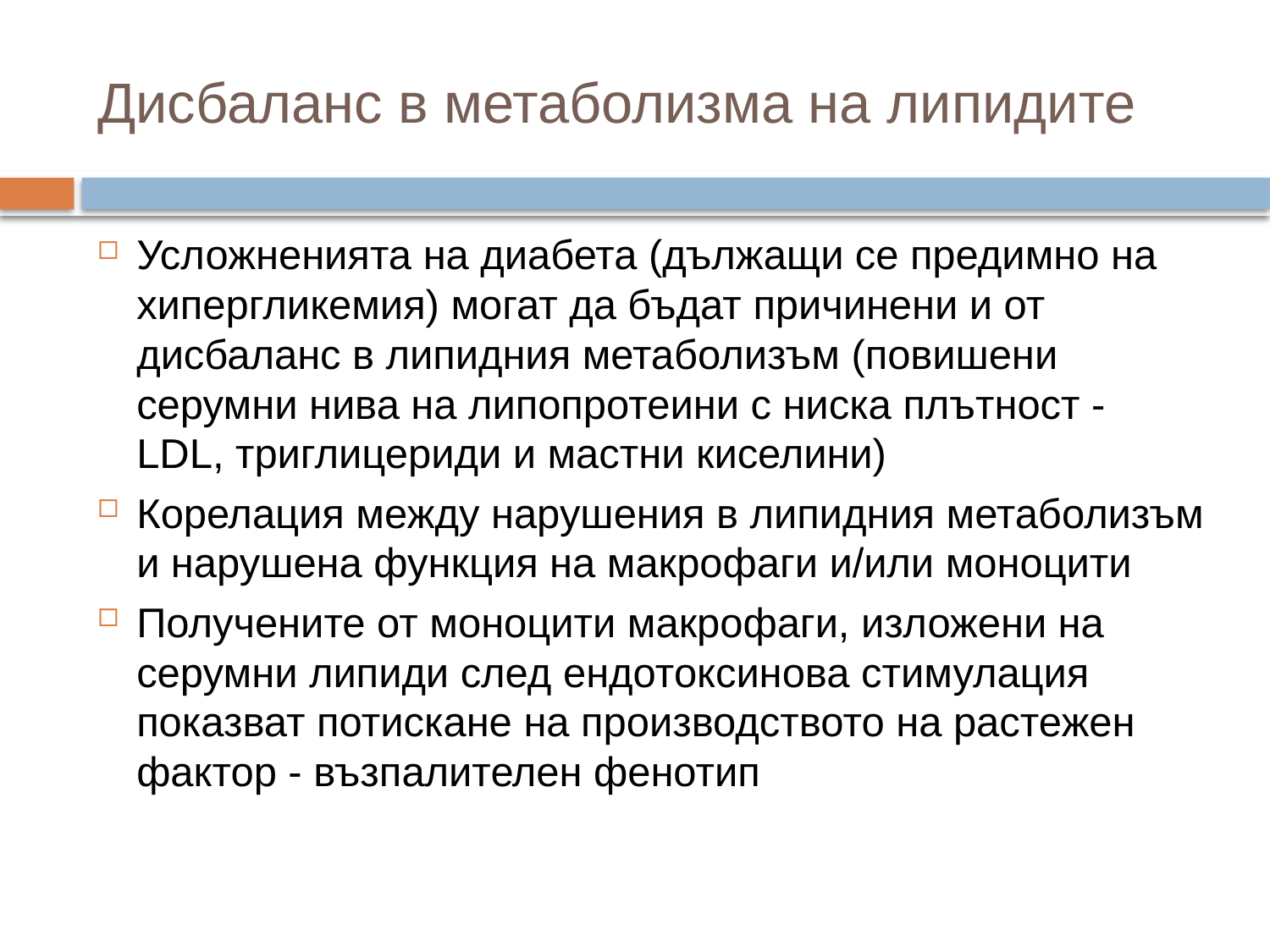

# Дисбаланс в метаболизма на липидите
Усложненията на диабета (дължащи се предимно на хипергликемия) могат да бъдат причинени и от дисбаланс в липидния метаболизъм (повишени серумни нива на липопротеини с ниска плътност - LDL, триглицериди и мастни киселини)
Корелация между нарушения в липидния метаболизъм и нарушена функция на макрофаги и/или моноцити
Получените от моноцити макрофаги, изложени на серумни липиди след ендотоксинова стимулация показват потискане на производството на растежен фактор - възпалителен фенотип